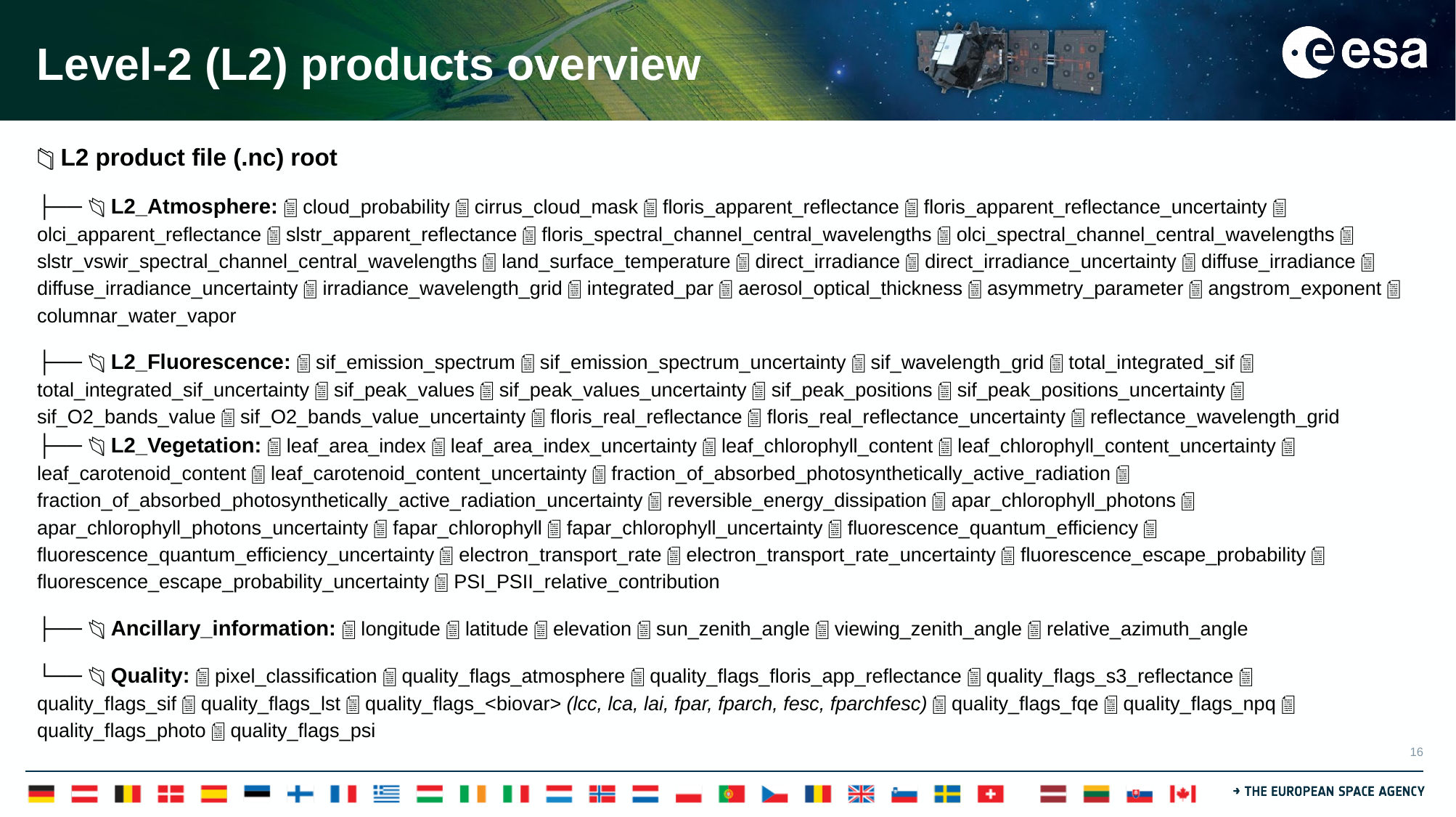

# Level-2 (L2) products overview
📁 L2 product file (.nc) root
├── 📂 L2_Atmosphere: 📄 cloud_probability 📄 cirrus_cloud_mask 📄 floris_apparent_reflectance 📄 floris_apparent_reflectance_uncertainty 📄 olci_apparent_reflectance 📄 slstr_apparent_reflectance 📄 floris_spectral_channel_central_wavelengths 📄 olci_spectral_channel_central_wavelengths 📄 slstr_vswir_spectral_channel_central_wavelengths 📄 land_surface_temperature 📄 direct_irradiance 📄 direct_irradiance_uncertainty 📄 diffuse_irradiance 📄 diffuse_irradiance_uncertainty 📄 irradiance_wavelength_grid 📄 integrated_par 📄 aerosol_optical_thickness 📄 asymmetry_parameter 📄 angstrom_exponent 📄 columnar_water_vapor
├── 📂 L2_Fluorescence: 📄 sif_emission_spectrum 📄 sif_emission_spectrum_uncertainty 📄 sif_wavelength_grid 📄 total_integrated_sif 📄 total_integrated_sif_uncertainty 📄 sif_peak_values 📄 sif_peak_values_uncertainty 📄 sif_peak_positions 📄 sif_peak_positions_uncertainty 📄 sif_O2_bands_value 📄 sif_O2_bands_value_uncertainty 📄 floris_real_reflectance 📄 floris_real_reflectance_uncertainty 📄 reflectance_wavelength_grid ├── 📂 L2_Vegetation: 📄 leaf_area_index 📄 leaf_area_index_uncertainty 📄 leaf_chlorophyll_content 📄 leaf_chlorophyll_content_uncertainty 📄 leaf_carotenoid_content 📄 leaf_carotenoid_content_uncertainty 📄 fraction_of_absorbed_photosynthetically_active_radiation 📄 fraction_of_absorbed_photosynthetically_active_radiation_uncertainty 📄 reversible_energy_dissipation 📄 apar_chlorophyll_photons 📄 apar_chlorophyll_photons_uncertainty 📄 fapar_chlorophyll 📄 fapar_chlorophyll_uncertainty 📄 fluorescence_quantum_efficiency 📄 fluorescence_quantum_efficiency_uncertainty 📄 electron_transport_rate 📄 electron_transport_rate_uncertainty 📄 fluorescence_escape_probability 📄 fluorescence_escape_probability_uncertainty 📄 PSI_PSII_relative_contribution
├── 📂 Ancillary_information: 📄 longitude 📄 latitude 📄 elevation 📄 sun_zenith_angle 📄 viewing_zenith_angle 📄 relative_azimuth_angle
└── 📂 Quality: 📄 pixel_classification 📄 quality_flags_atmosphere 📄 quality_flags_floris_app_reflectance 📄 quality_flags_s3_reflectance 📄 quality_flags_sif 📄 quality_flags_lst 📄 quality_flags_<biovar> (lcc, lca, lai, fpar, fparch, fesc, fparchfesc) 📄 quality_flags_fqe 📄 quality_flags_npq 📄 quality_flags_photo 📄 quality_flags_psi